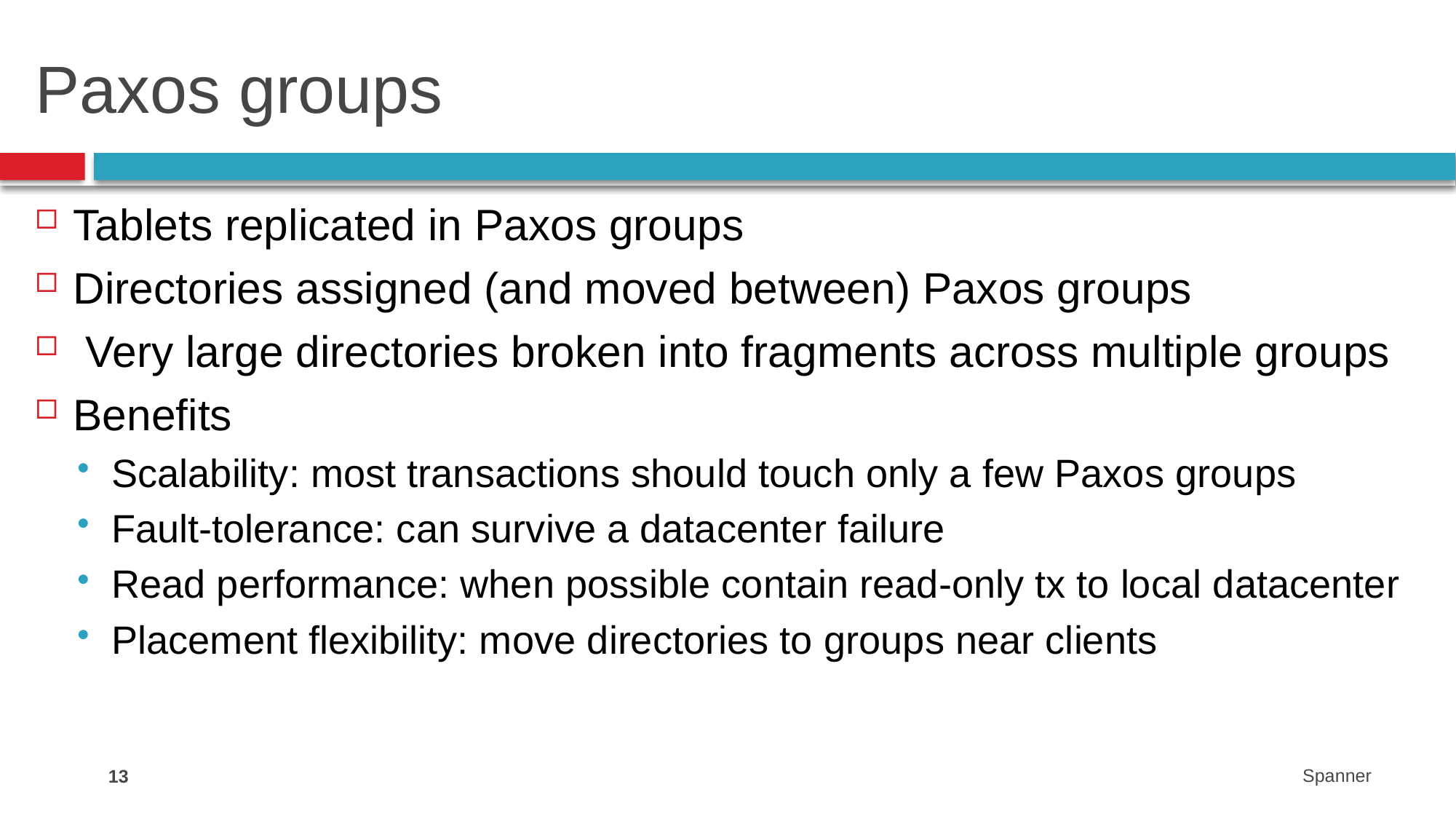

# Paxos groups
Tablets replicated in Paxos groups
Directories assigned (and moved between) Paxos groups
 Very large directories broken into fragments across multiple groups
Benefits
Scalability: most transactions should touch only a few Paxos groups
Fault-tolerance: can survive a datacenter failure
Read performance: when possible contain read-only tx to local datacenter
Placement flexibility: move directories to groups near clients

13
Spanner